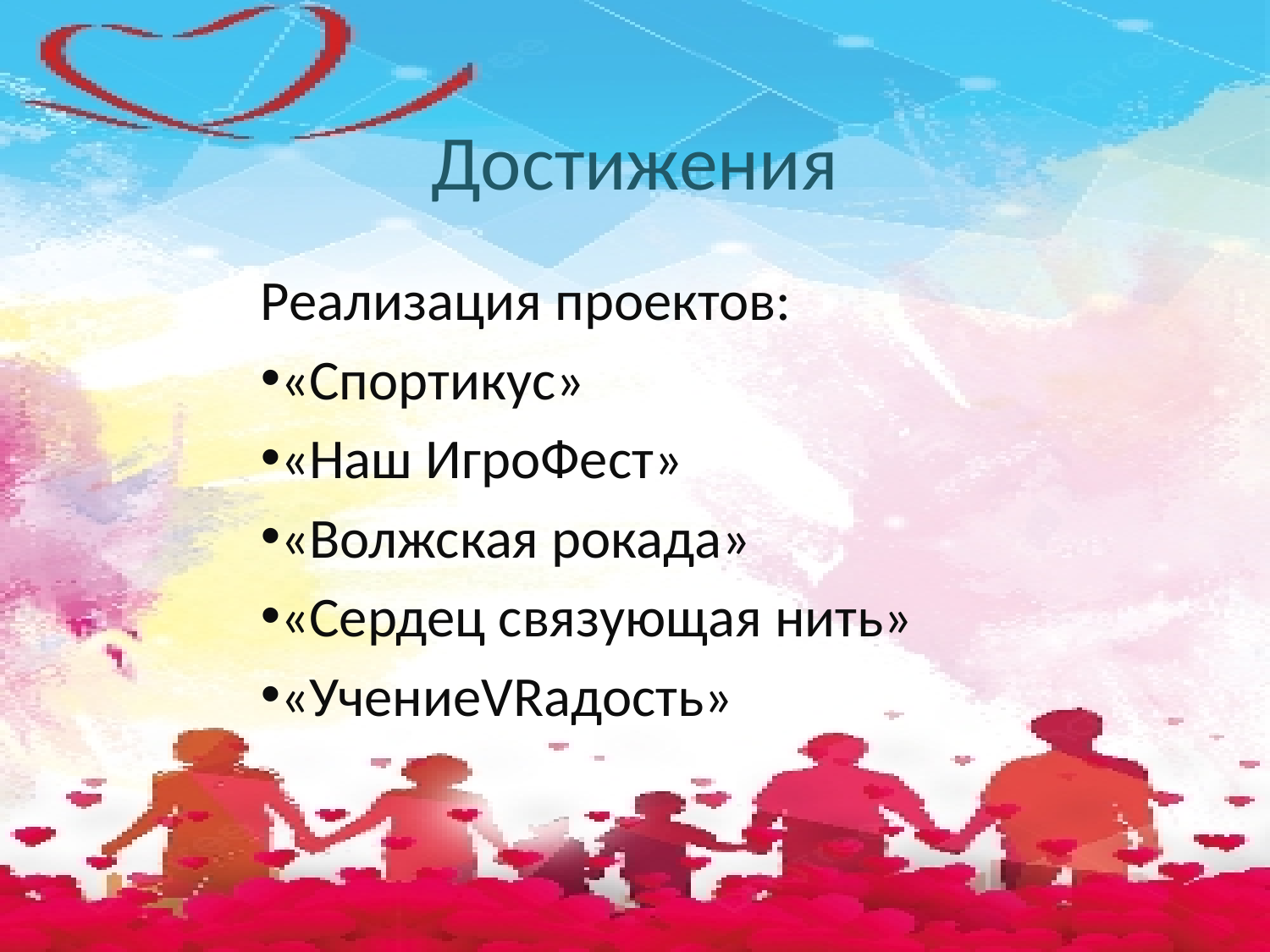

# Достижения
Реализация проектов:
«Спортикус»
«Наш ИгроФест»
«Волжская рокада»
«Сердец связующая нить»
«УчениеVRадость»